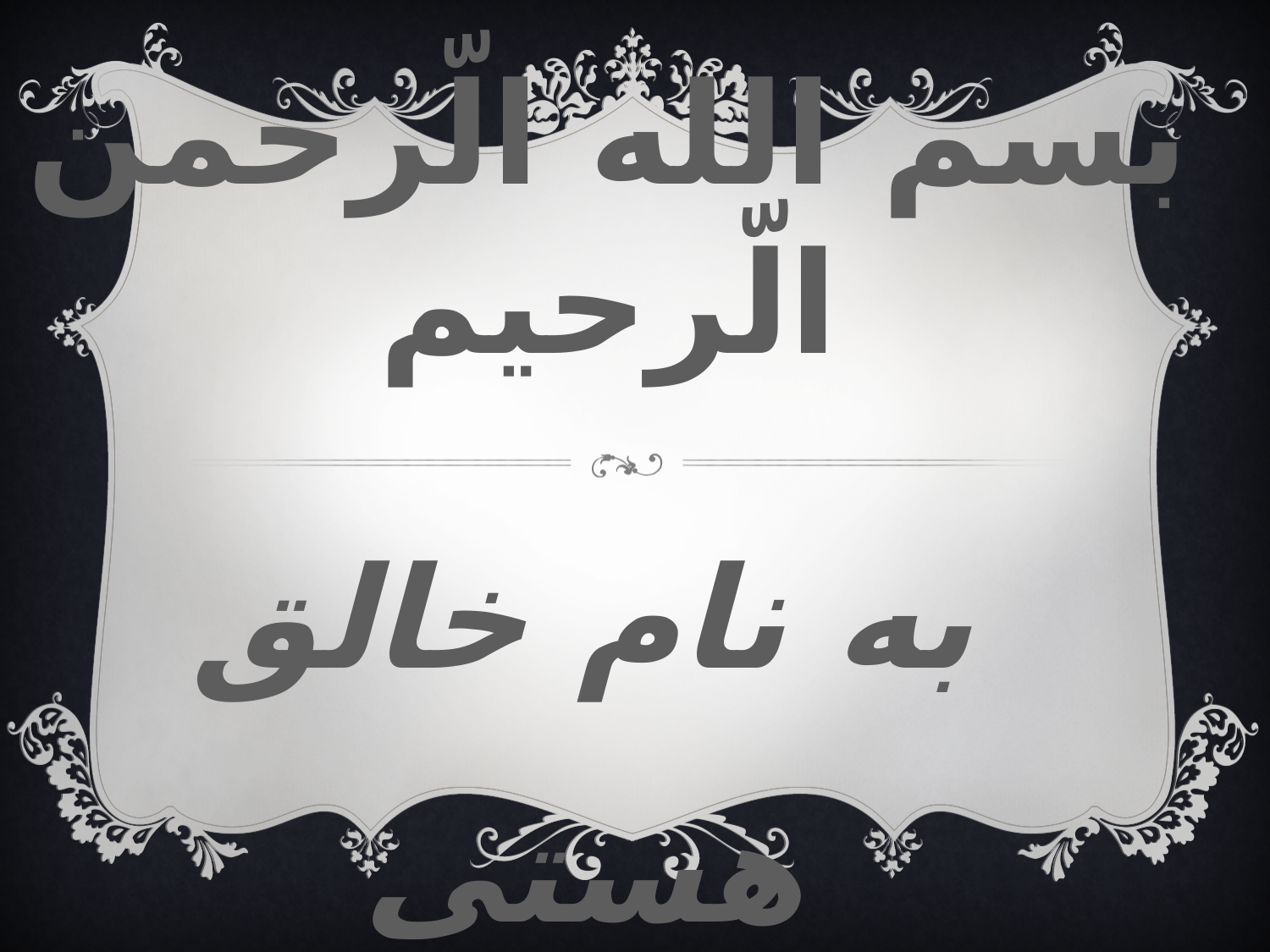

# بسم الله الّرحمن الّرحیم

به نام خالق هستی